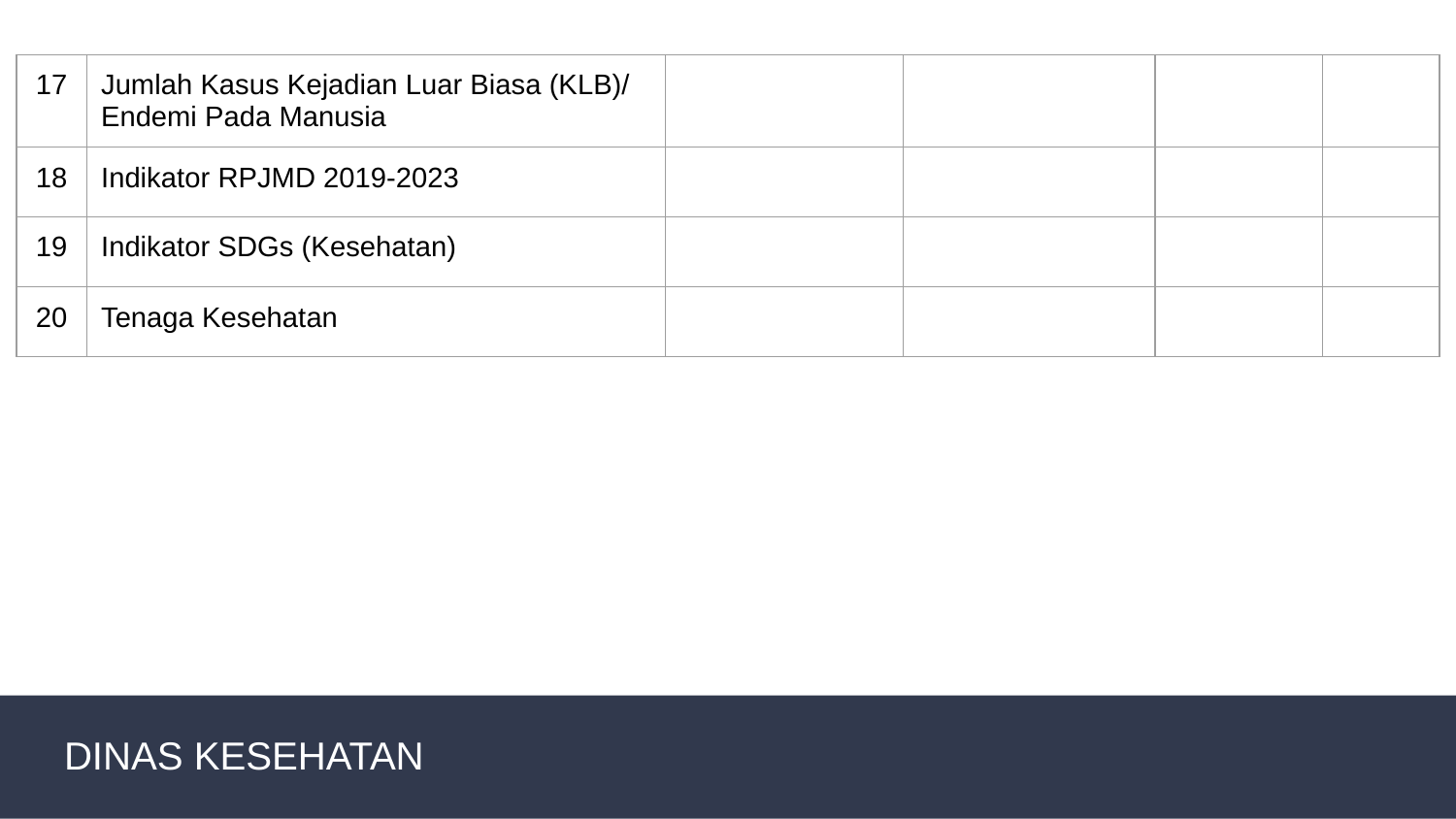

| 17 | Jumlah Kasus Kejadian Luar Biasa (KLB)/ Endemi Pada Manusia |  |  |  |  |
| --- | --- | --- | --- | --- | --- |
| 18 | Indikator RPJMD 2019-2023 |  |  |  |  |
| 19 | Indikator SDGs (Kesehatan) |  |  |  |  |
| 20 | Tenaga Kesehatan |  |  |  |  |
DINAS KESEHATAN